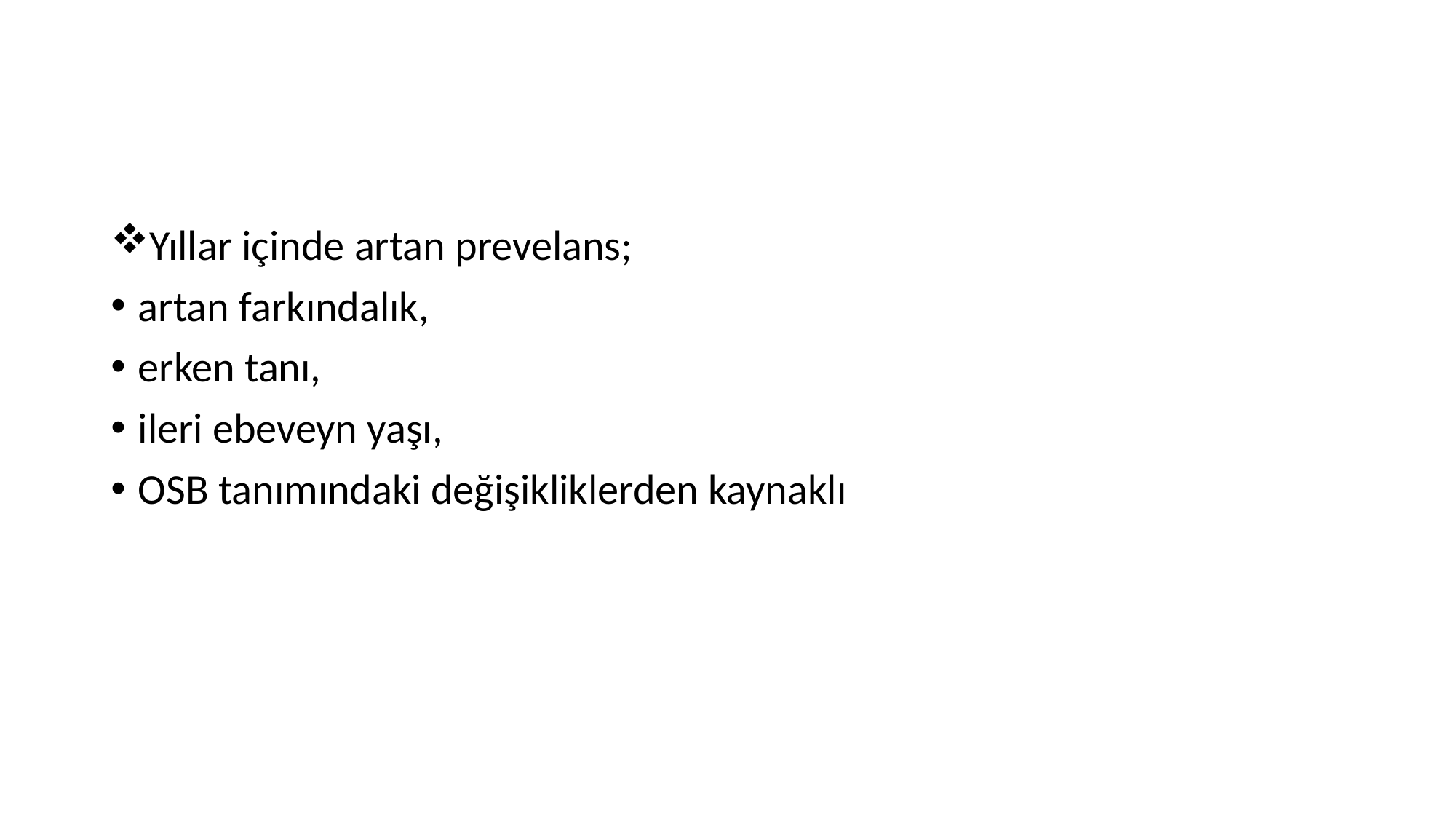

#
Yıllar içinde artan prevelans;
artan farkındalık,
erken tanı,
ileri ebeveyn yaşı,
OSB tanımındaki değişikliklerden kaynaklı